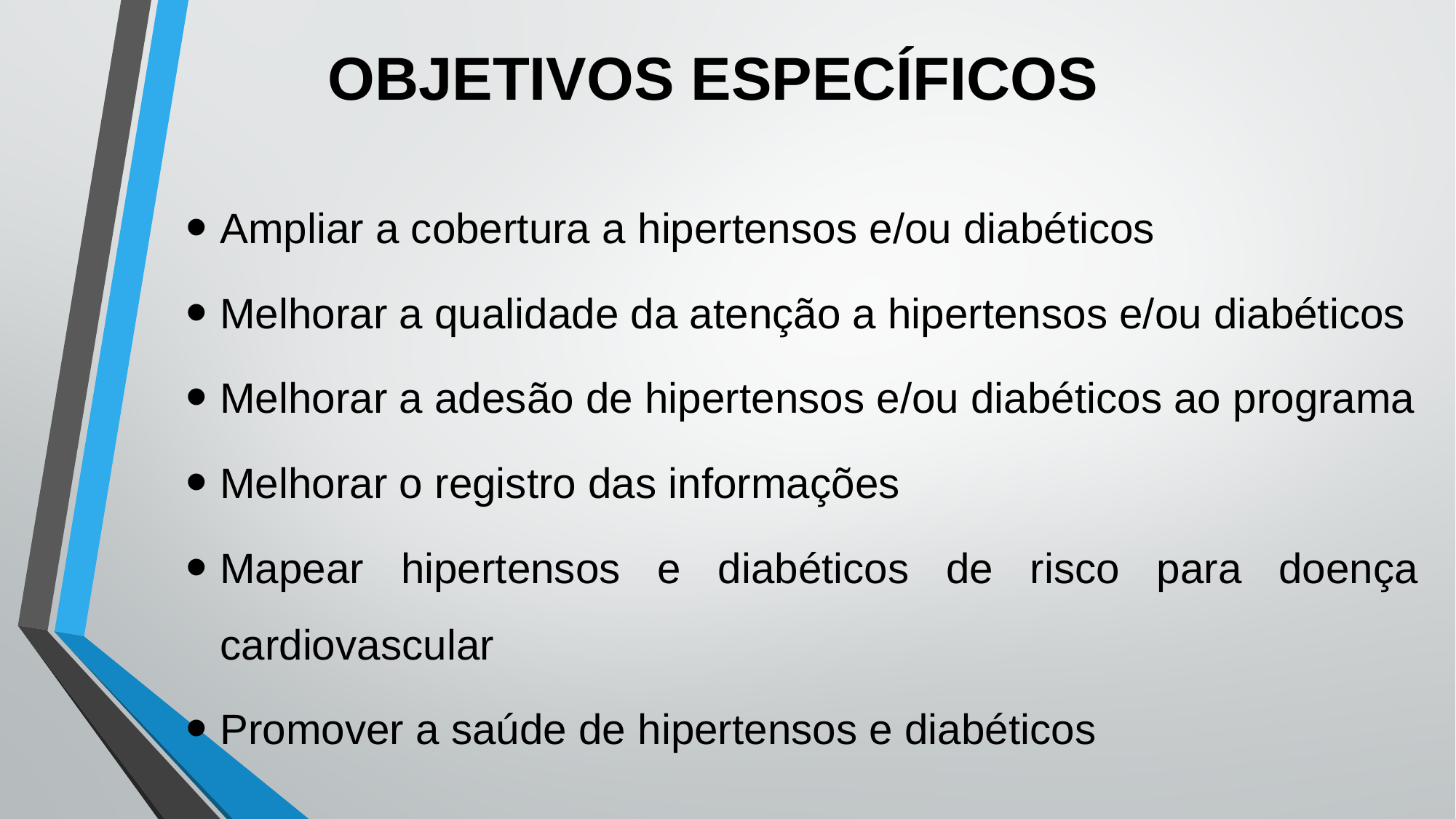

OBJETIVOS ESPECÍFICOS
Ampliar a cobertura a hipertensos e/ou diabéticos
Melhorar a qualidade da atenção a hipertensos e/ou diabéticos
Melhorar a adesão de hipertensos e/ou diabéticos ao programa
Melhorar o registro das informações
Mapear hipertensos e diabéticos de risco para doença cardiovascular
Promover a saúde de hipertensos e diabéticos